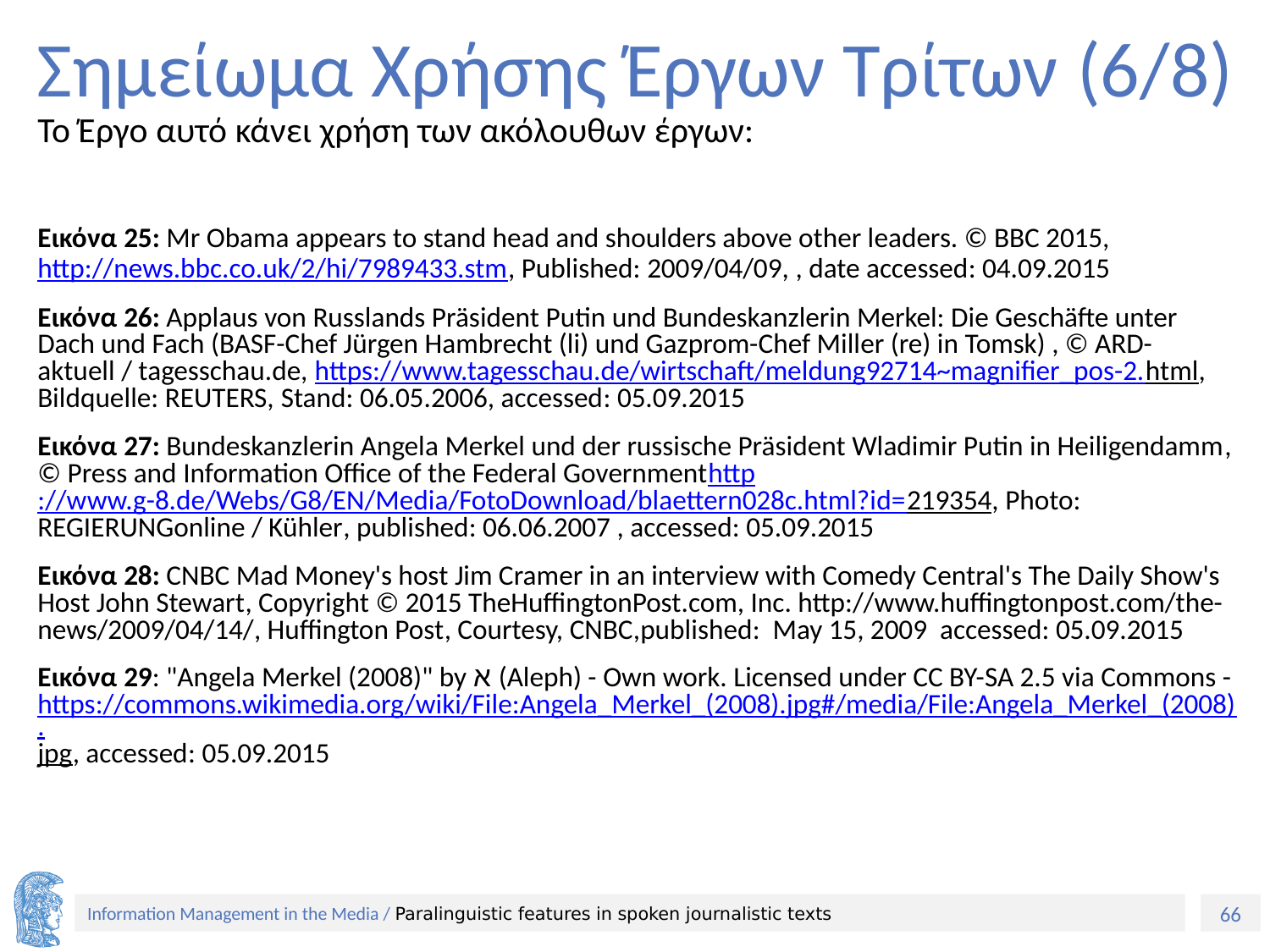

# Σημείωμα Χρήσης Έργων Τρίτων (6/8)
Το Έργο αυτό κάνει χρήση των ακόλουθων έργων:

Εικόνα 25: Mr Obama appears to stand head and shoulders above other leaders. © BBC 2015, http://news.bbc.co.uk/2/hi/7989433.stm, Published: 2009/04/09, , date accessed: 04.09.2015
Εικόνα 26: Applaus von Russlands Präsident Putin und Bundeskanzlerin Merkel: Die Geschäfte unter Dach und Fach (BASF-Chef Jürgen Hambrecht (li) und Gazprom-Chef Miller (re) in Tomsk) , © ARD-aktuell / tagesschau.de, https://www.tagesschau.de/wirtschaft/meldung92714~magnifier_pos-2.html, Bildquelle: REUTERS, Stand: 06.05.2006, accessed: 05.09.2015
Εικόνα 27: Bundeskanzlerin Angela Merkel und der russische Präsident Wladimir Putin in Heiligendamm, © Press and Information Office of the Federal Governmenthttp://www.g-8.de/Webs/G8/EN/Media/FotoDownload/blaettern028c.html?id=219354, Photo: REGIERUNGonline / Kühler, published: 06.06.2007 , accessed: 05.09.2015
Εικόνα 28: CNBC Mad Money's host Jim Cramer in an interview with Comedy Central's The Daily Show's Host John Stewart, Copyright © 2015 TheHuffingtonPost.com, Inc. http://www.huffingtonpost.com/the-news/2009/04/14/, Huffington Post, Courtesy, CNBC,published:  May 15, 2009  accessed: 05.09.2015
Εικόνα 29: "Angela Merkel (2008)" by א (Aleph) - Own work. Licensed under CC BY-SA 2.5 via Commons - https://commons.wikimedia.org/wiki/File:Angela_Merkel_(2008).jpg#/media/File:Angela_Merkel_(2008).jpg, accessed: 05.09.2015